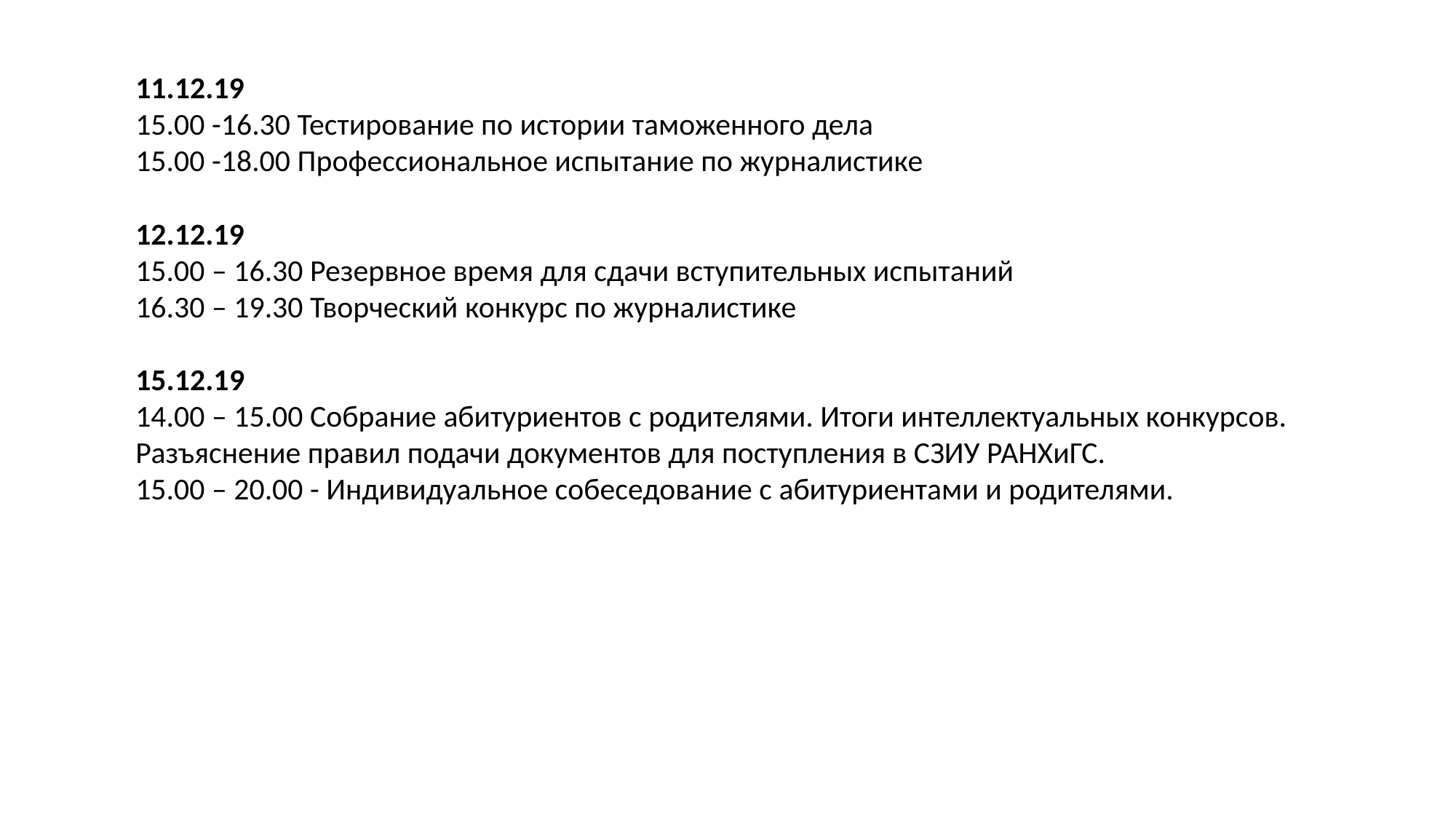

11.12.19
15.00 -16.30 Тестирование по истории таможенного дела
15.00 -18.00 Профессиональное испытание по журналистике

12.12.19
15.00 – 16.30 Резервное время для сдачи вступительных испытаний
16.30 – 19.30 Творческий конкурс по журналистике

15.12.19
14.00 – 15.00 Собрание абитуриентов с родителями. Итоги интеллектуальных конкурсов. Разъяснение правил подачи документов для поступления в СЗИУ РАНХиГС.
15.00 – 20.00 - Индивидуальное собеседование с абитуриентами и родителями.